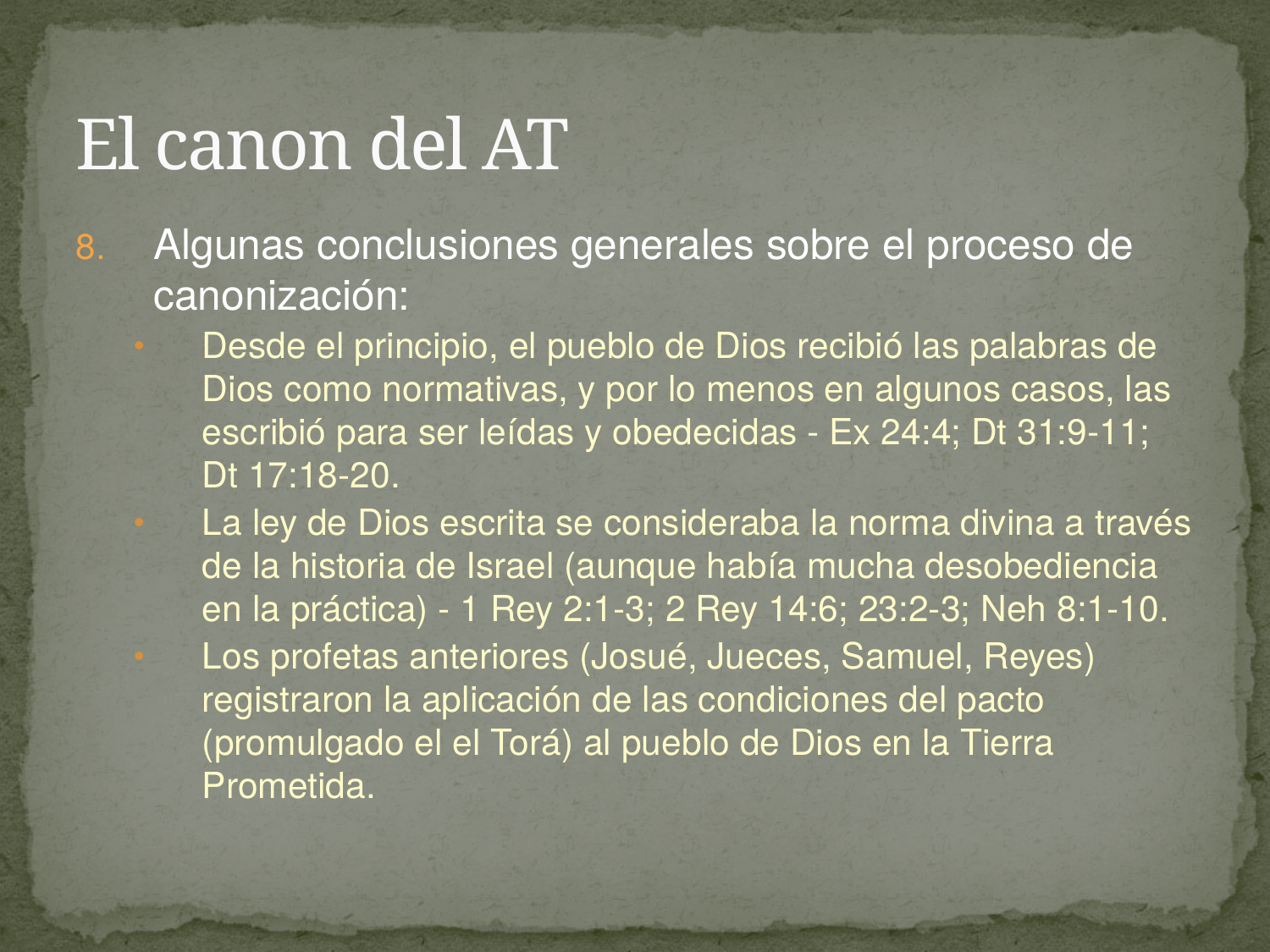

# El canon del AT
Algunas conclusiones generales sobre el proceso de canonización:
Desde el principio, el pueblo de Dios recibió las palabras de Dios como normativas, y por lo menos en algunos casos, las escribió para ser leídas y obedecidas - Ex 24:4; Dt 31:9-11; Dt 17:18-20.
La ley de Dios escrita se consideraba la norma divina a través de la historia de Israel (aunque había mucha desobediencia en la práctica) - 1 Rey 2:1-3; 2 Rey 14:6; 23:2-3; Neh 8:1-10.
Los profetas anteriores (Josué, Jueces, Samuel, Reyes) registraron la aplicación de las condiciones del pacto (promulgado el el Torá) al pueblo de Dios en la Tierra Prometida.